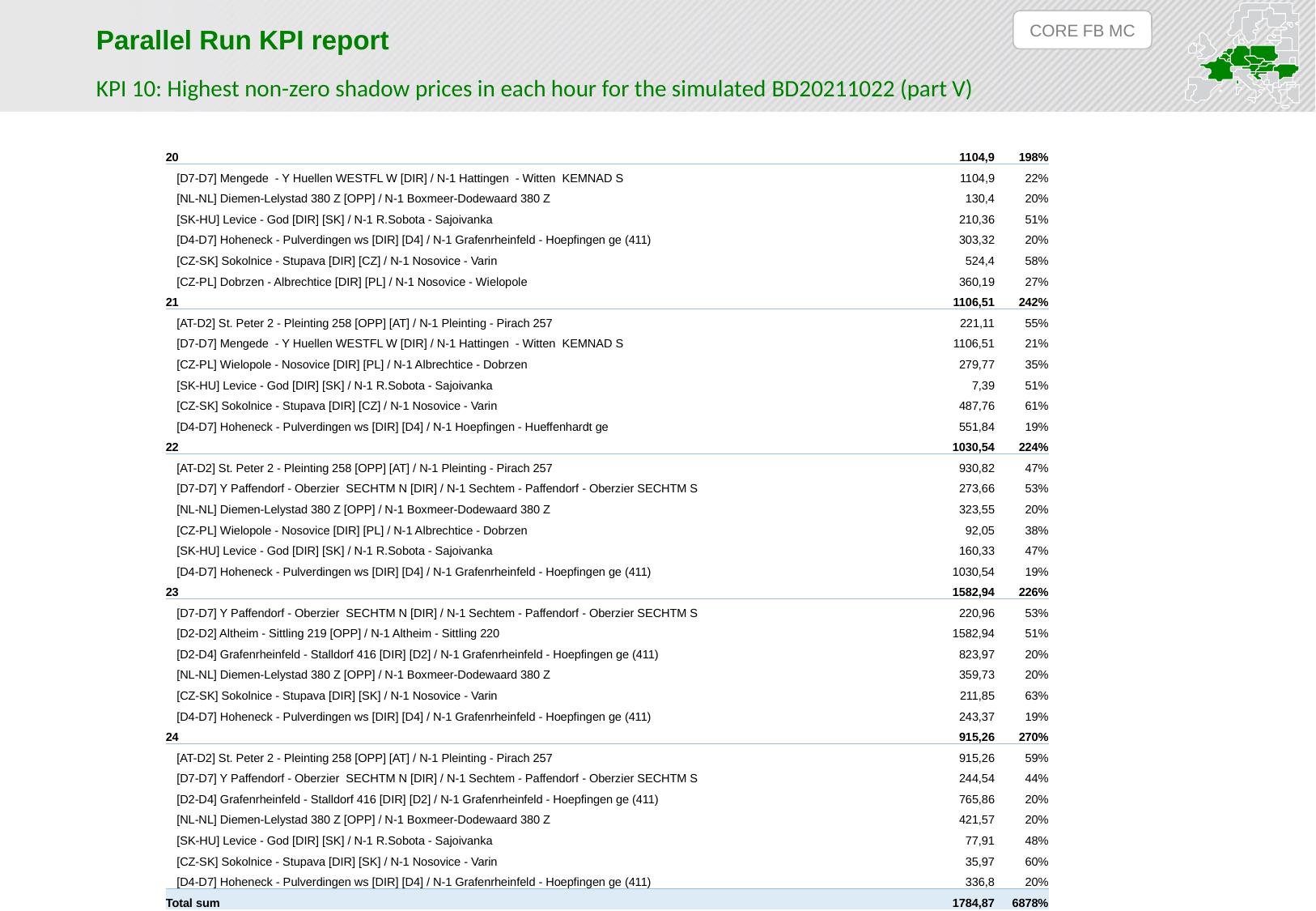

CORE FB MC
Parallel Run KPI report
KPI 10: Highest non-zero shadow prices in each hour for the simulated BD20211022 (part V)
| 20 | 1104,9 | 198% |
| --- | --- | --- |
| [D7-D7] Mengede - Y Huellen WESTFL W [DIR] / N-1 Hattingen - Witten KEMNAD S | 1104,9 | 22% |
| [NL-NL] Diemen-Lelystad 380 Z [OPP] / N-1 Boxmeer-Dodewaard 380 Z | 130,4 | 20% |
| [SK-HU] Levice - God [DIR] [SK] / N-1 R.Sobota - Sajoivanka | 210,36 | 51% |
| [D4-D7] Hoheneck - Pulverdingen ws [DIR] [D4] / N-1 Grafenrheinfeld - Hoepfingen ge (411) | 303,32 | 20% |
| [CZ-SK] Sokolnice - Stupava [DIR] [CZ] / N-1 Nosovice - Varin | 524,4 | 58% |
| [CZ-PL] Dobrzen - Albrechtice [DIR] [PL] / N-1 Nosovice - Wielopole | 360,19 | 27% |
| 21 | 1106,51 | 242% |
| [AT-D2] St. Peter 2 - Pleinting 258 [OPP] [AT] / N-1 Pleinting - Pirach 257 | 221,11 | 55% |
| [D7-D7] Mengede - Y Huellen WESTFL W [DIR] / N-1 Hattingen - Witten KEMNAD S | 1106,51 | 21% |
| [CZ-PL] Wielopole - Nosovice [DIR] [PL] / N-1 Albrechtice - Dobrzen | 279,77 | 35% |
| [SK-HU] Levice - God [DIR] [SK] / N-1 R.Sobota - Sajoivanka | 7,39 | 51% |
| [CZ-SK] Sokolnice - Stupava [DIR] [CZ] / N-1 Nosovice - Varin | 487,76 | 61% |
| [D4-D7] Hoheneck - Pulverdingen ws [DIR] [D4] / N-1 Hoepfingen - Hueffenhardt ge | 551,84 | 19% |
| 22 | 1030,54 | 224% |
| [AT-D2] St. Peter 2 - Pleinting 258 [OPP] [AT] / N-1 Pleinting - Pirach 257 | 930,82 | 47% |
| [D7-D7] Y Paffendorf - Oberzier SECHTM N [DIR] / N-1 Sechtem - Paffendorf - Oberzier SECHTM S | 273,66 | 53% |
| [NL-NL] Diemen-Lelystad 380 Z [OPP] / N-1 Boxmeer-Dodewaard 380 Z | 323,55 | 20% |
| [CZ-PL] Wielopole - Nosovice [DIR] [PL] / N-1 Albrechtice - Dobrzen | 92,05 | 38% |
| [SK-HU] Levice - God [DIR] [SK] / N-1 R.Sobota - Sajoivanka | 160,33 | 47% |
| [D4-D7] Hoheneck - Pulverdingen ws [DIR] [D4] / N-1 Grafenrheinfeld - Hoepfingen ge (411) | 1030,54 | 19% |
| 23 | 1582,94 | 226% |
| [D7-D7] Y Paffendorf - Oberzier SECHTM N [DIR] / N-1 Sechtem - Paffendorf - Oberzier SECHTM S | 220,96 | 53% |
| [D2-D2] Altheim - Sittling 219 [OPP] / N-1 Altheim - Sittling 220 | 1582,94 | 51% |
| [D2-D4] Grafenrheinfeld - Stalldorf 416 [DIR] [D2] / N-1 Grafenrheinfeld - Hoepfingen ge (411) | 823,97 | 20% |
| [NL-NL] Diemen-Lelystad 380 Z [OPP] / N-1 Boxmeer-Dodewaard 380 Z | 359,73 | 20% |
| [CZ-SK] Sokolnice - Stupava [DIR] [SK] / N-1 Nosovice - Varin | 211,85 | 63% |
| [D4-D7] Hoheneck - Pulverdingen ws [DIR] [D4] / N-1 Grafenrheinfeld - Hoepfingen ge (411) | 243,37 | 19% |
| 24 | 915,26 | 270% |
| [AT-D2] St. Peter 2 - Pleinting 258 [OPP] [AT] / N-1 Pleinting - Pirach 257 | 915,26 | 59% |
| [D7-D7] Y Paffendorf - Oberzier SECHTM N [DIR] / N-1 Sechtem - Paffendorf - Oberzier SECHTM S | 244,54 | 44% |
| [D2-D4] Grafenrheinfeld - Stalldorf 416 [DIR] [D2] / N-1 Grafenrheinfeld - Hoepfingen ge (411) | 765,86 | 20% |
| [NL-NL] Diemen-Lelystad 380 Z [OPP] / N-1 Boxmeer-Dodewaard 380 Z | 421,57 | 20% |
| [SK-HU] Levice - God [DIR] [SK] / N-1 R.Sobota - Sajoivanka | 77,91 | 48% |
| [CZ-SK] Sokolnice - Stupava [DIR] [SK] / N-1 Nosovice - Varin | 35,97 | 60% |
| [D4-D7] Hoheneck - Pulverdingen ws [DIR] [D4] / N-1 Grafenrheinfeld - Hoepfingen ge (411) | 336,8 | 20% |
| Total sum | 1784,87 | 6878% |